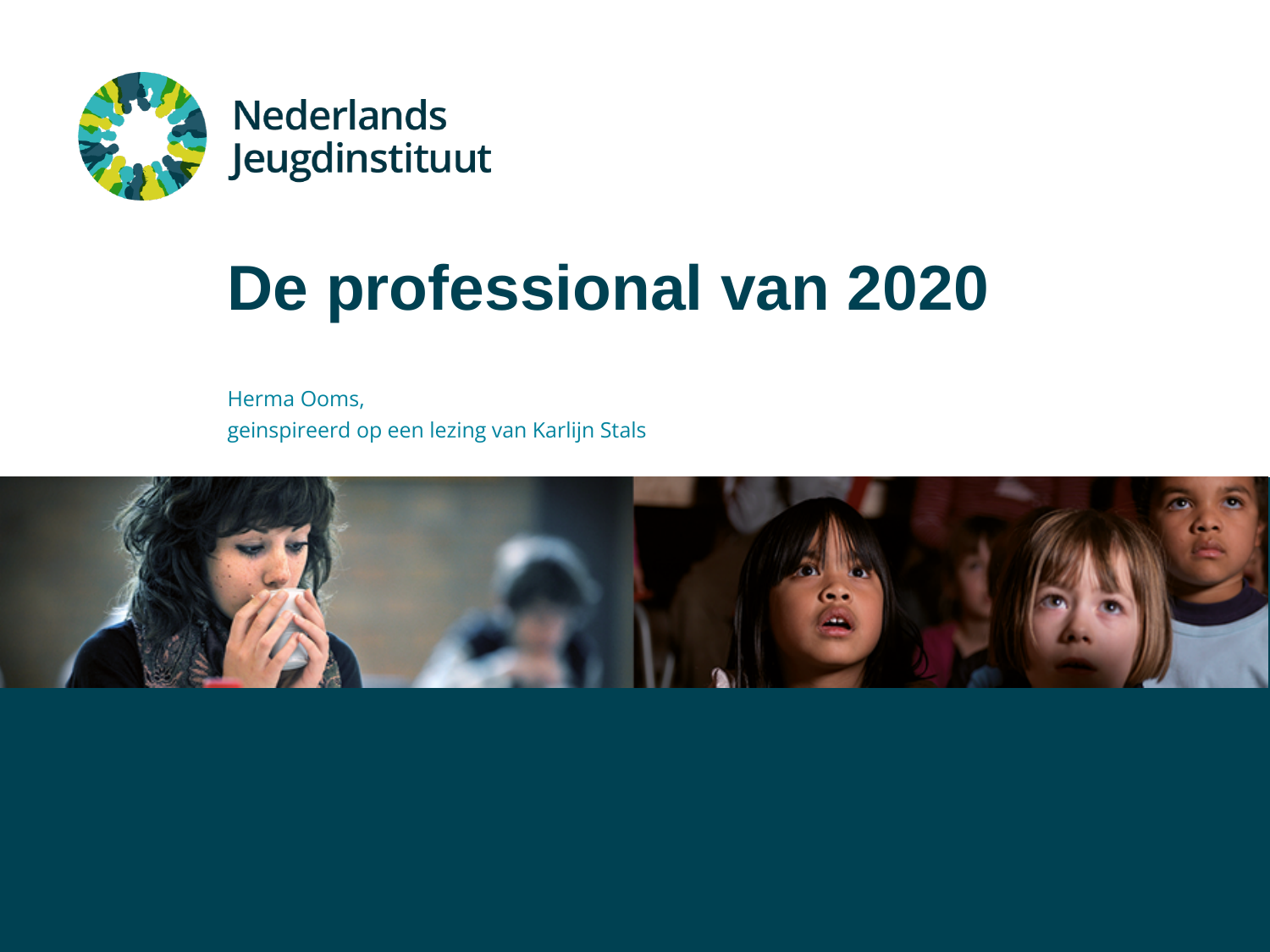

# De professional van 2020

Herma Ooms,
geinspireerd op een lezing van Karlijn Stals